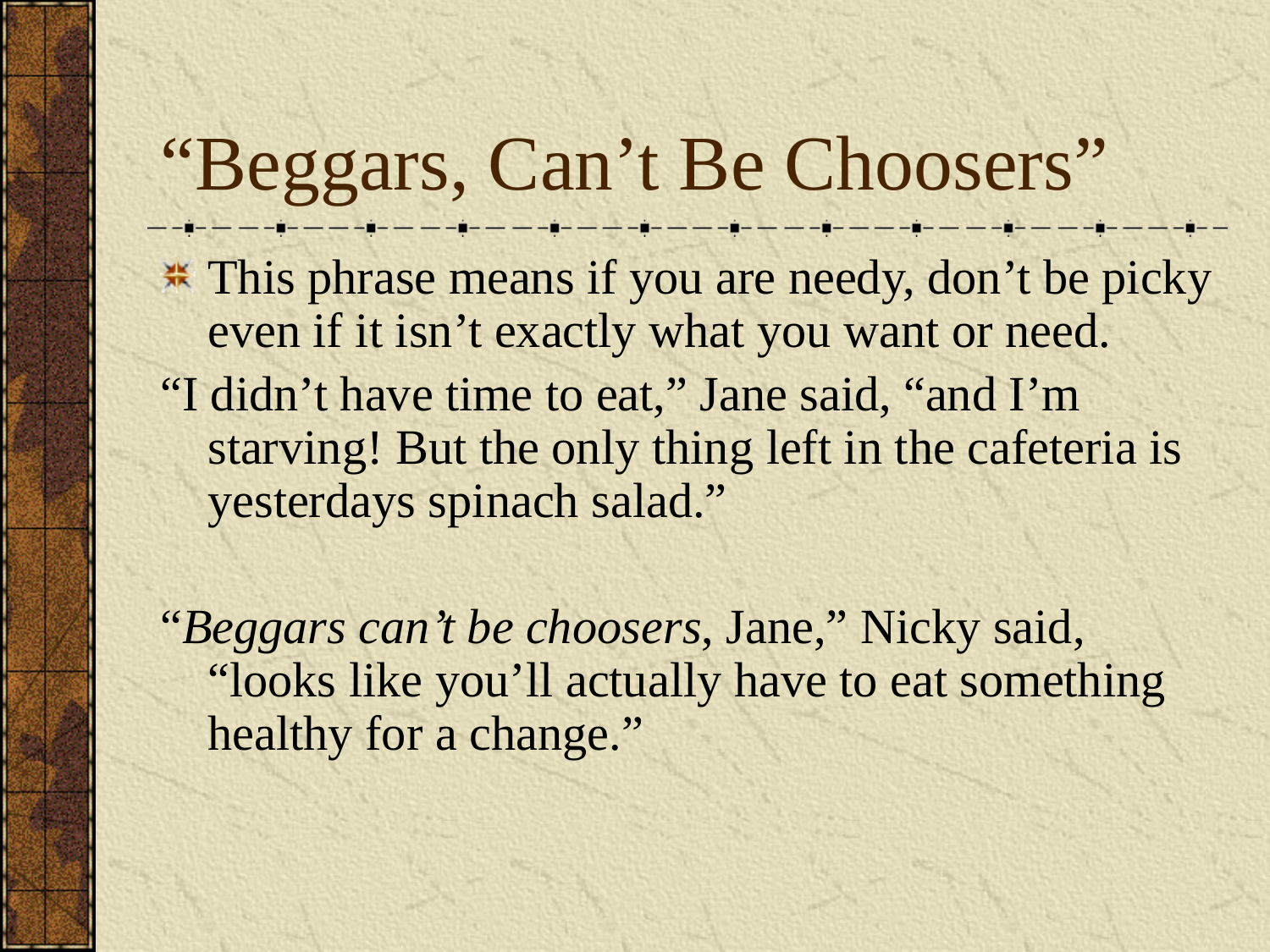

# “Beggars, Can’t Be Choosers”
This phrase means if you are needy, don’t be picky even if it isn’t exactly what you want or need.
“I didn’t have time to eat,” Jane said, “and I’m starving! But the only thing left in the cafeteria is yesterdays spinach salad.”

“Beggars can’t be choosers, Jane,” Nicky said, “looks like you’ll actually have to eat something healthy for a change.”